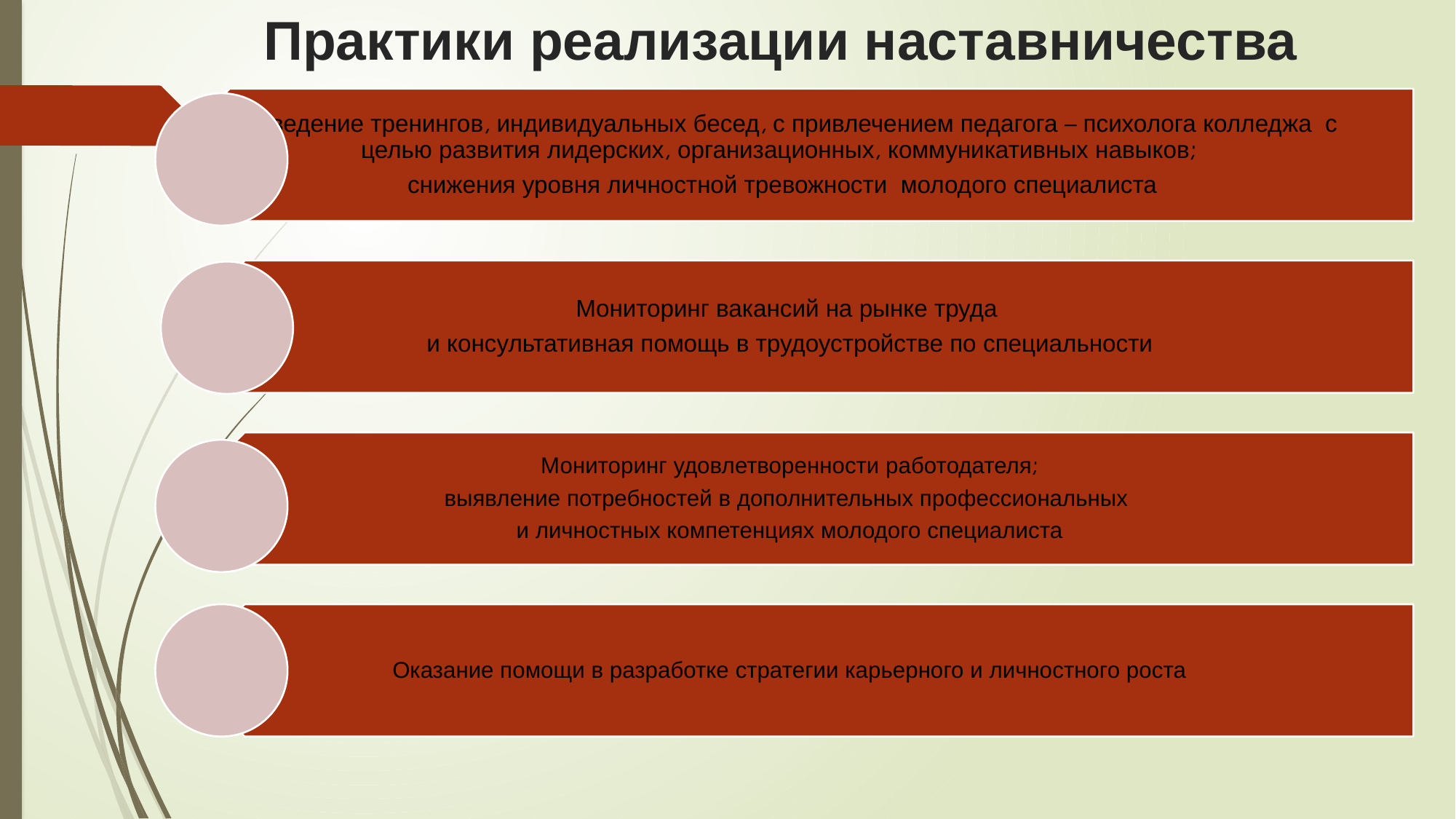

# Практики реализации наставничества
Проведение тренингов, индивидуальных бесед, с привлечением педагога – психолога колледжа  с целью развития лидерских, организационных, коммуникативных навыков;
снижения уровня личностной тревожности  молодого специалиста
Мониторинг вакансий на рынке труда
и консультативная помощь в трудоустройстве по специальности
Мониторинг удовлетворенности работодателя;
выявление потребностей в дополнительных профессиональных
и личностных компетенциях молодого специалиста
Оказание помощи в разработке стратегии карьерного и личностного роста